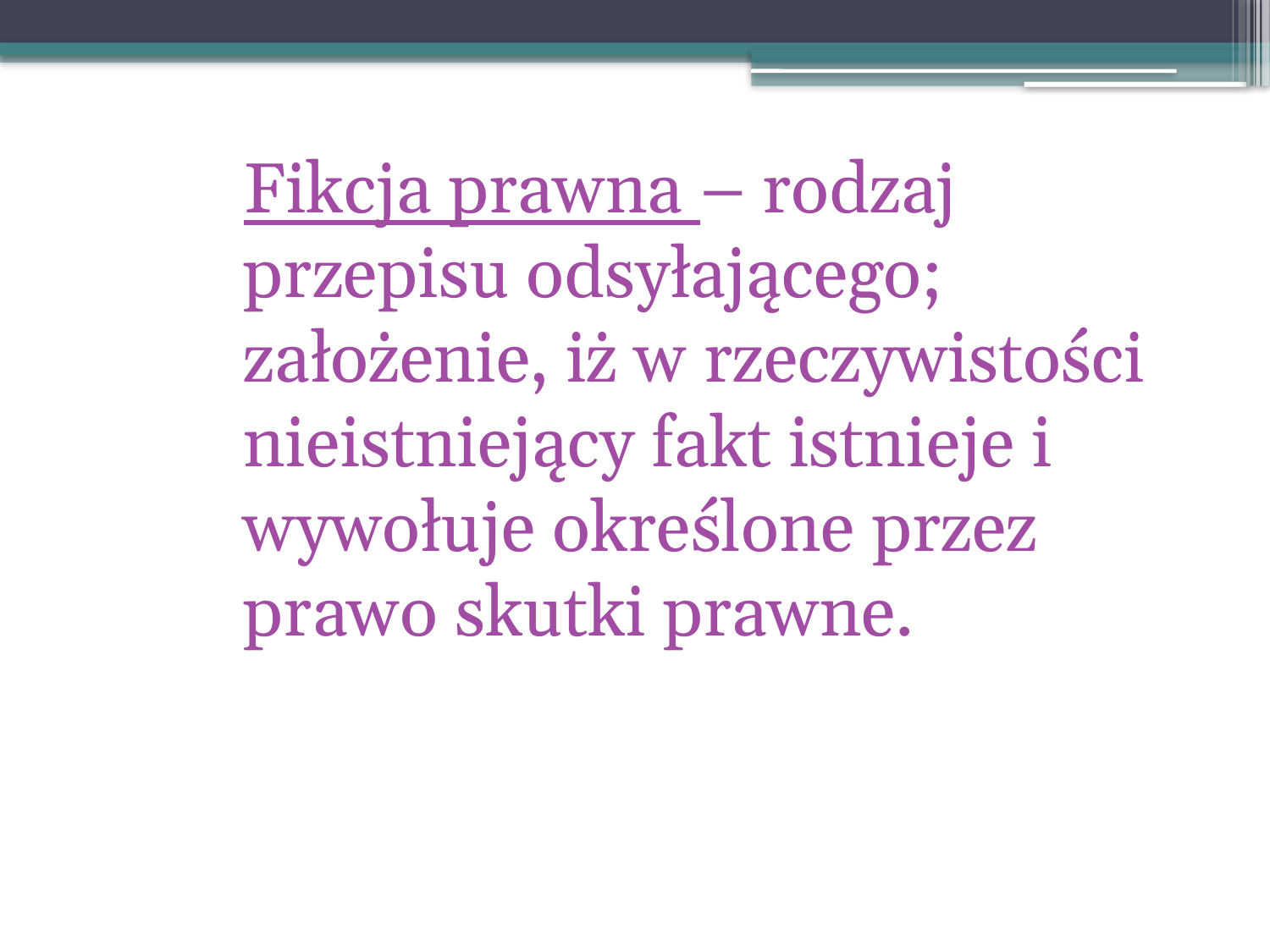

Fikcja prawna – rodzaj przepisu odsyłającego; założenie, iż w rzeczywistości nieistniejący fakt istnieje i wywołuje określone przez prawo skutki prawne.